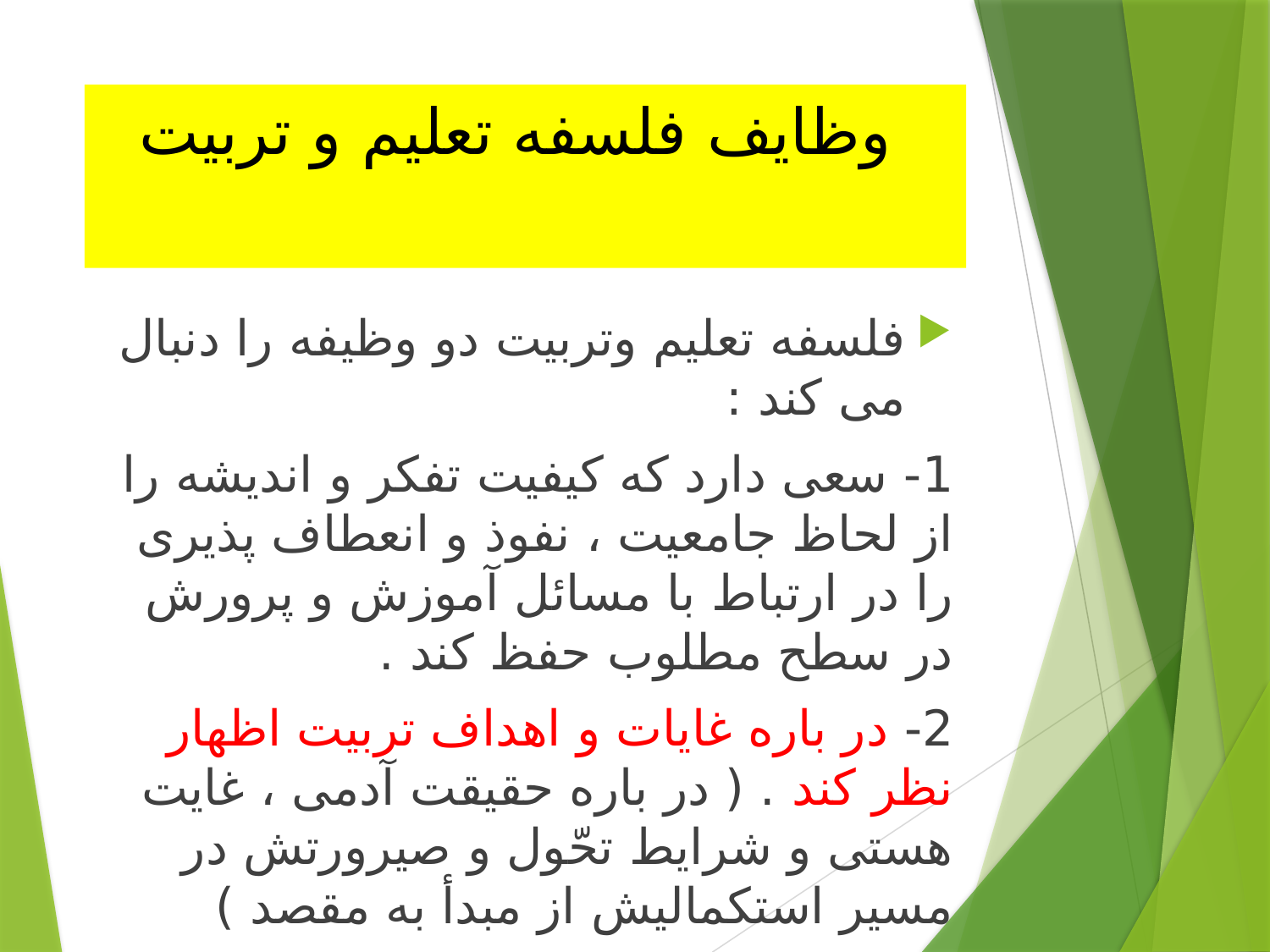

# وظایف فلسفه تعلیم و تربیت
فلسفه تعلیم وتربیت دو وظیفه را دنبال می کند :
1- سعی دارد که کیفیت تفکر و اندیشه را از لحاظ جامعیت ، نفوذ و انعطاف پذیری را در ارتباط با مسائل آموزش و پرورش در سطح مطلوب حفظ کند .
2- در باره غایات و اهداف تربیت اظهار نظر کند . ( در باره حقیقت آدمی ، غایت هستی و شرایط تحّول و صیرورتش در مسیر استکمالیش از مبدأ به مقصد )